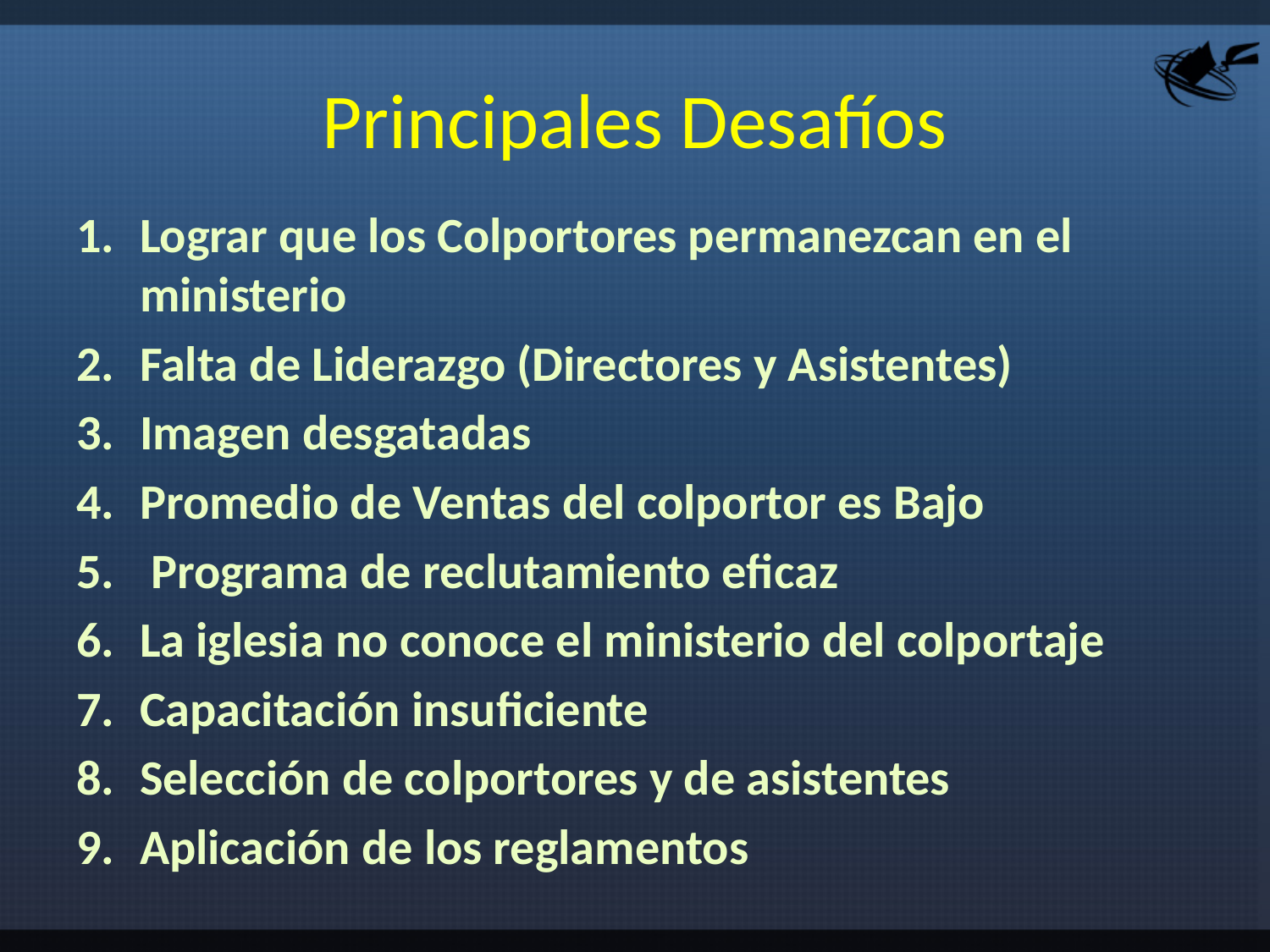

# Principales Desafíos
Lograr que los Colportores permanezcan en el ministerio
Falta de Liderazgo (Directores y Asistentes)
Imagen desgatadas
Promedio de Ventas del colportor es Bajo
 Programa de reclutamiento eficaz
La iglesia no conoce el ministerio del colportaje
Capacitación insuficiente
Selección de colportores y de asistentes
Aplicación de los reglamentos